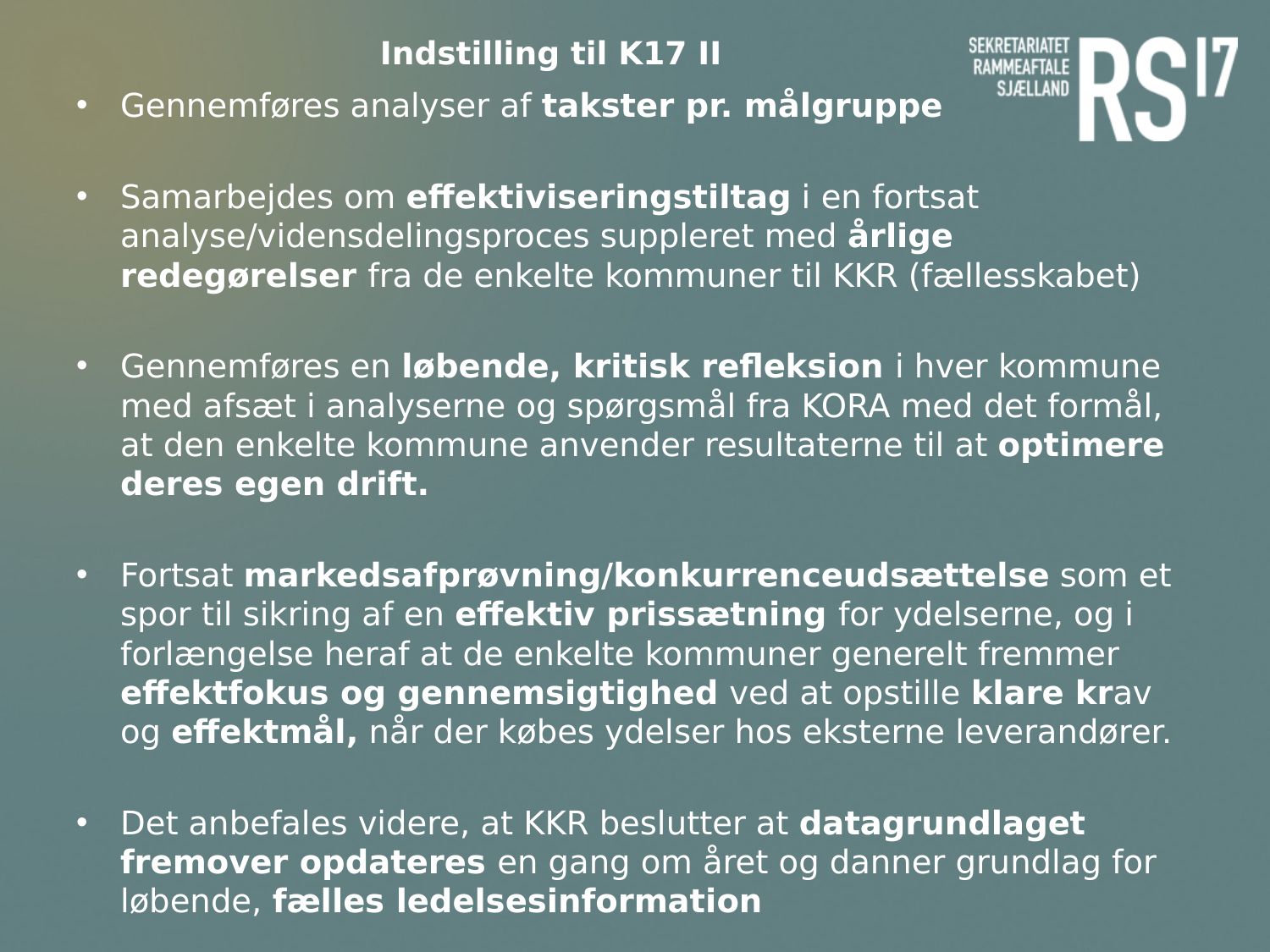

# Indstilling til K17 II
Gennemføres analyser af takster pr. målgruppe

Samarbejdes om effektiviseringstiltag i en fortsat analyse/vidensdelingsproces suppleret med årlige redegørelser fra de enkelte kommuner til KKR (fællesskabet)

Gennemføres en løbende, kritisk refleksion i hver kommune med afsæt i analyserne og spørgsmål fra KORA med det formål, at den enkelte kommune anvender resultaterne til at optimere deres egen drift.

Fortsat markedsafprøvning/konkurrenceudsættelse som et spor til sikring af en effektiv prissætning for ydelserne, og i forlængelse heraf at de enkelte kommuner generelt fremmer effektfokus og gennemsigtighed ved at opstille klare krav og effektmål, når der købes ydelser hos eksterne leverandører.

Det anbefales videre, at KKR beslutter at datagrundlaget fremover opdateres en gang om året og danner grundlag for løbende, fælles ledelsesinformation